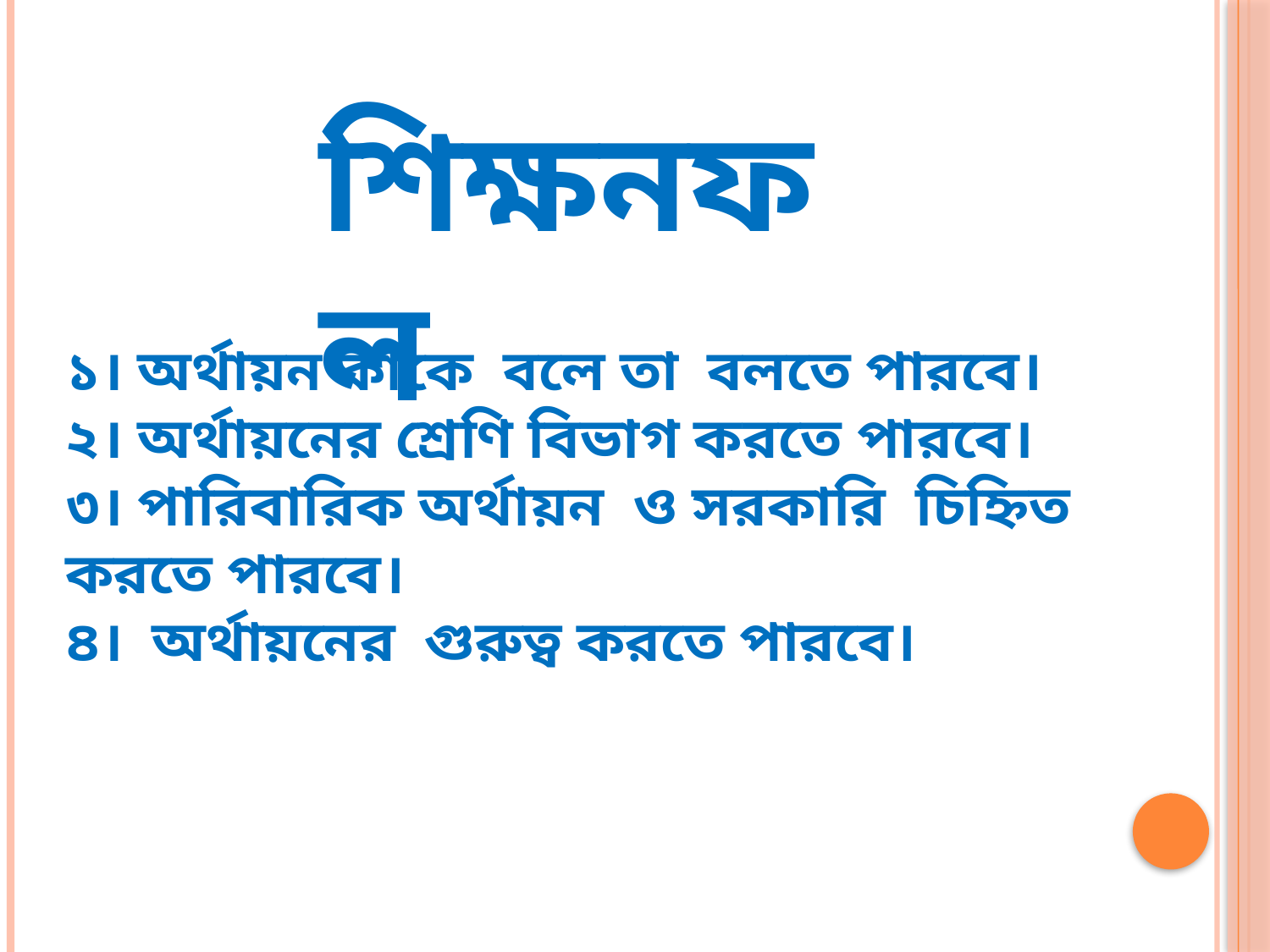

শিক্ষনফল
১। অর্থায়ন কাকে  বলে তা  বলতে পারবে।
২। অর্থায়নের শ্রেণি বিভাগ করতে পারবে।
৩। পারিবারিক অর্থায়ন  ও সরকারি  চিহ্নিত করতে পারবে।
৪।  অর্থায়নের  গুরুত্ব করতে পারবে।